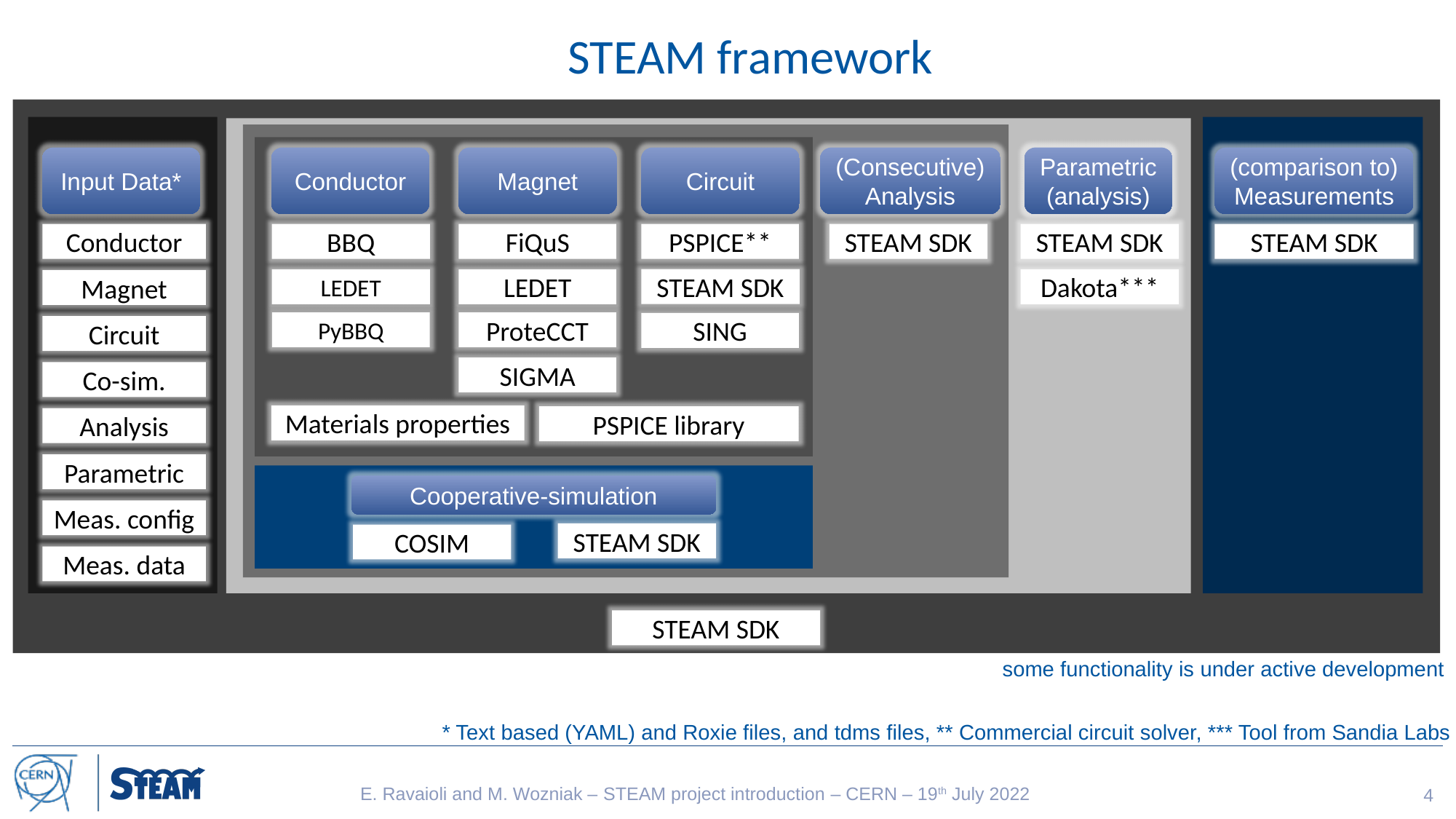

STEAM framework

Input Data*
Conductor
Magnet
Circuit
(Consecutive) Analysis
Parametric (analysis)
(comparison to)
Measurements
Conductor
BBQ
FiQuS
PSPICE**
STEAM SDK
STEAM SDK
STEAM SDK
STEAM SDK
LEDET
LEDET
Dakota***
Magnet
PyBBQ
ProteCCT
SING
Circuit
SIGMA
Co-sim.
Materials properties
PSPICE library
Analysis
Parametric

Cooperative-simulation
Meas. config
STEAM SDK
COSIM
Meas. data
STEAM SDK
some functionality is under active development
* Text based (YAML) and Roxie files, and tdms files, ** Commercial circuit solver, *** Tool from Sandia Labs